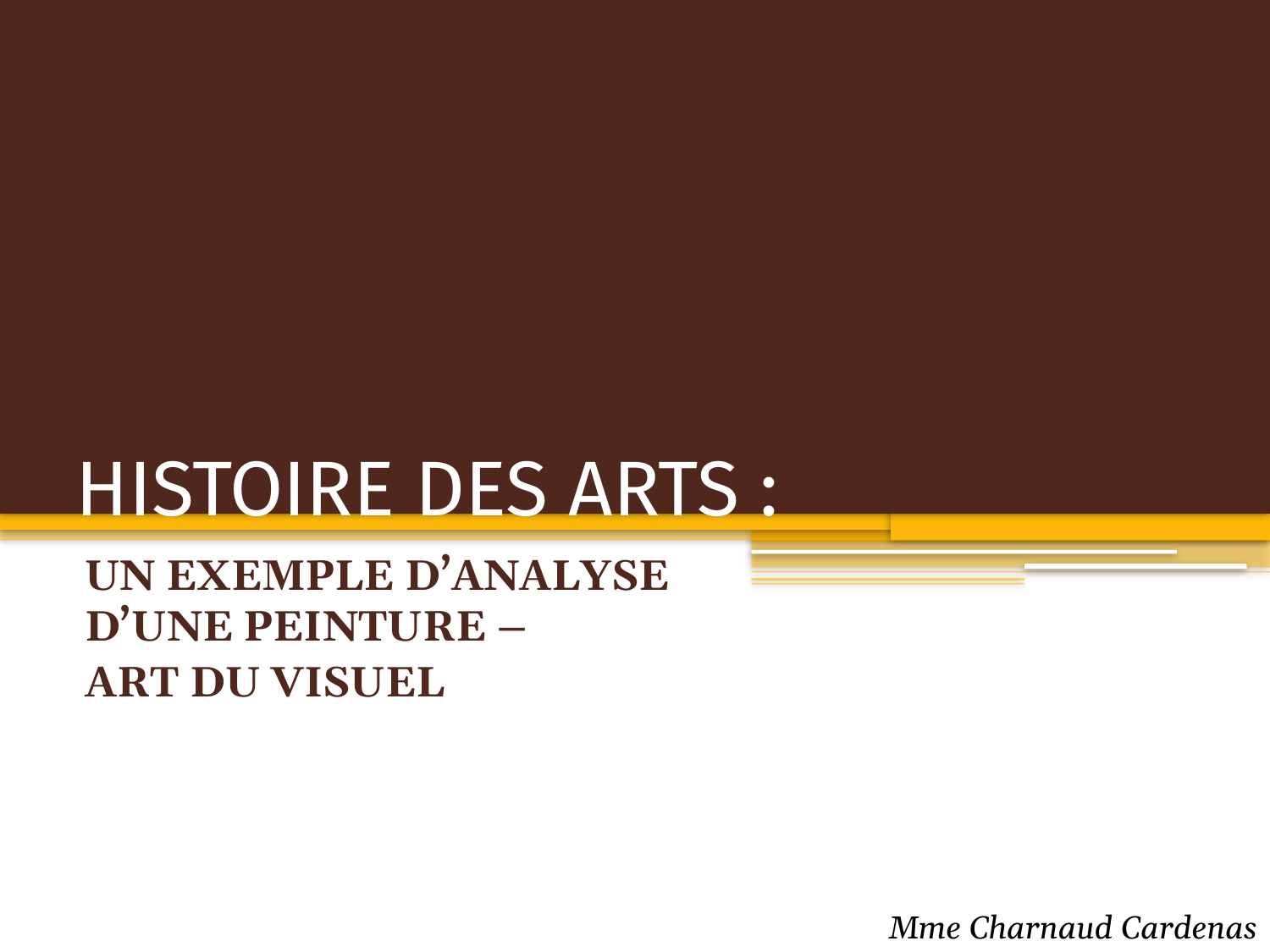

# HISTOIRE DES ARTS :
UN EXEMPLE D’ANALYSE D’UNE PEINTURE –
ART DU VISUEL
Mme Charnaud Cardenas